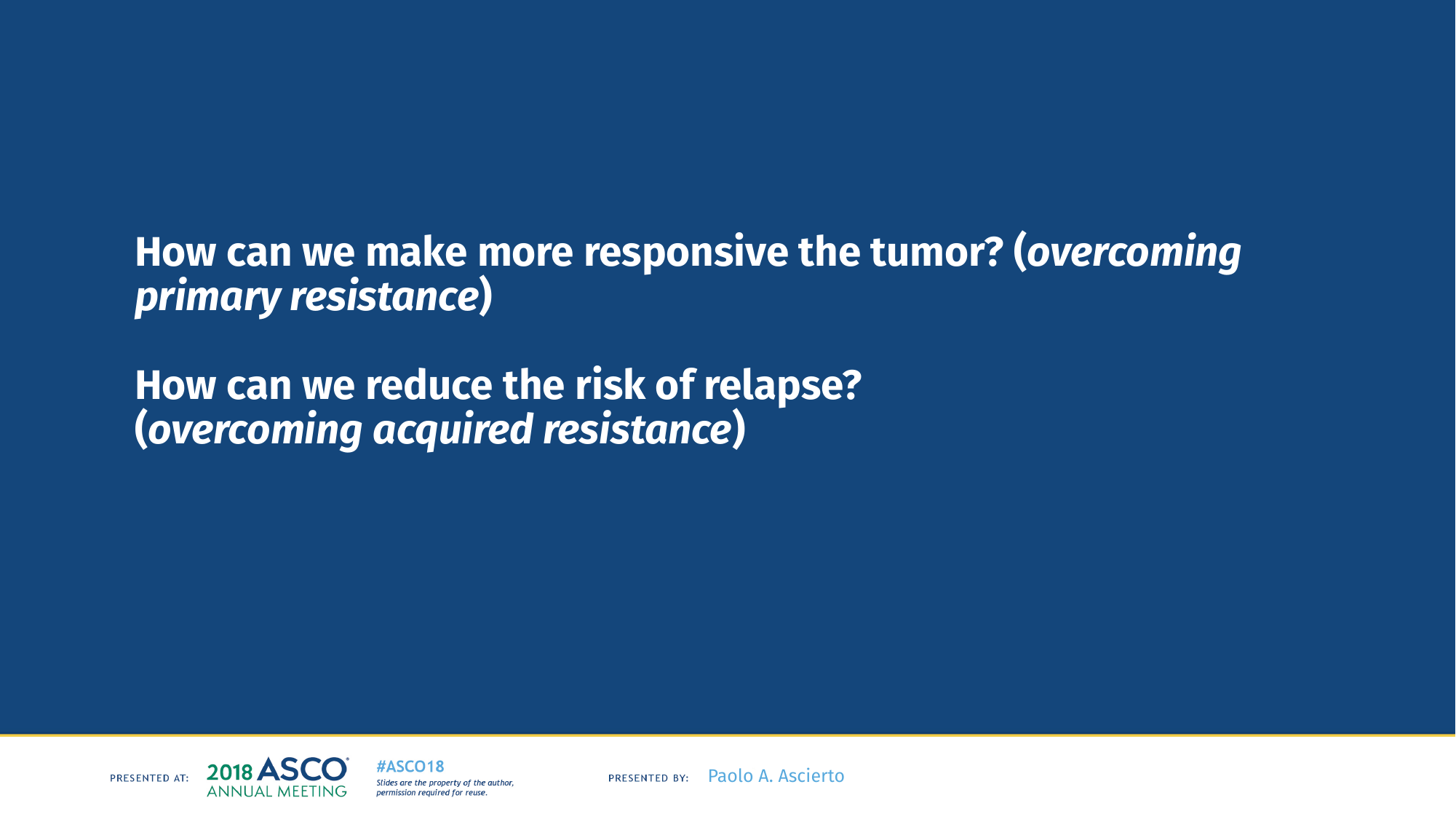

# How can we make more responsive the tumor? (overcoming primary resistance) How can we reduce the risk of relapse? (overcoming acquired resistance)
Paolo A. Ascierto